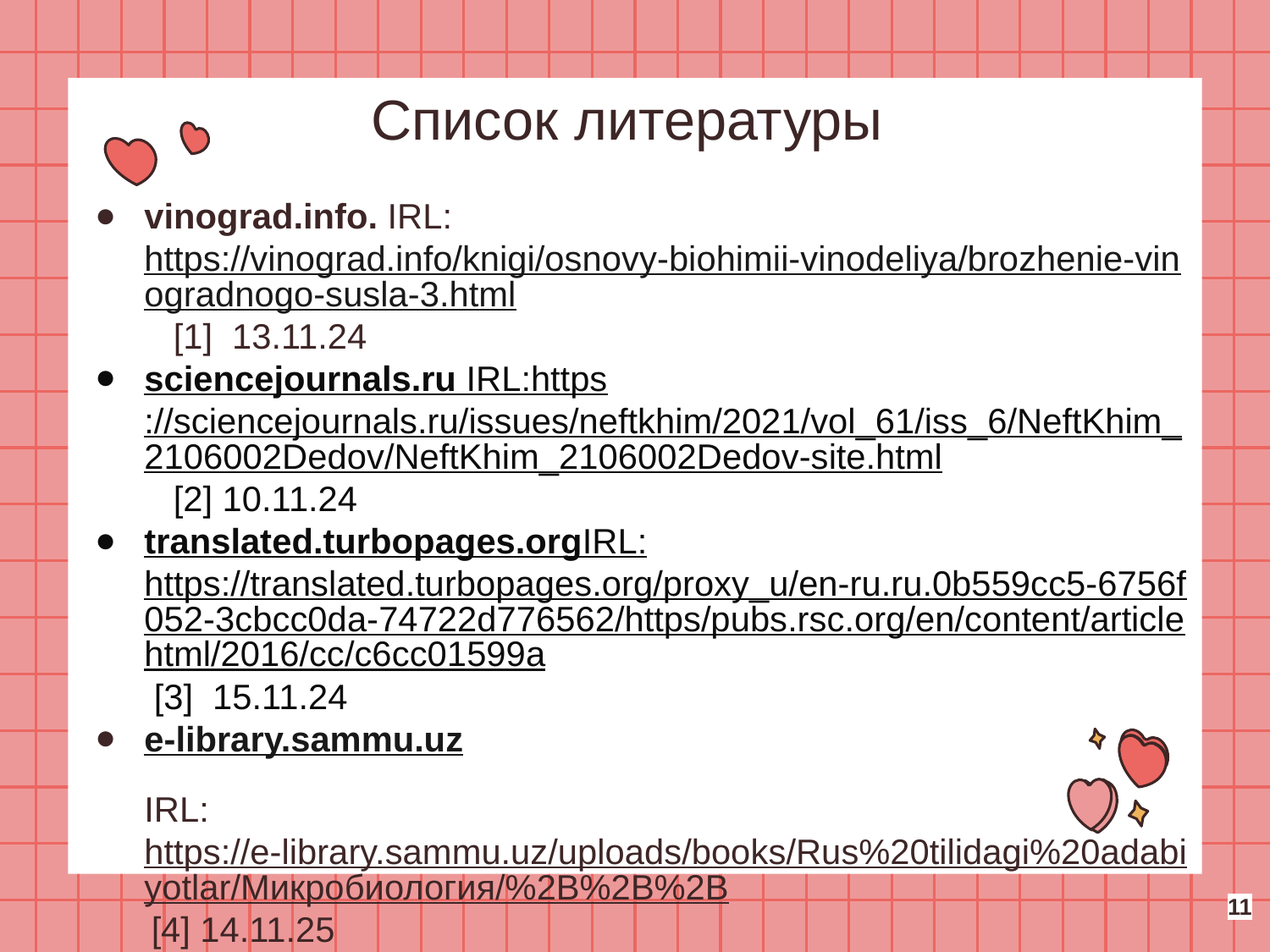

Список литературы
vinograd.info. IRL:https://vinograd.info/knigi/osnovy-biohimii-vinodeliya/brozhenie-vinogradnogo-susla-3.html   [1]  13.11.24
sciencejournals.ru IRL:https://sciencejournals.ru/issues/neftkhim/2021/vol_61/iss_6/NeftKhim_2106002Dedov/NeftKhim_2106002Dedov-site.html   [2] 10.11.24
translated.turbopages.org
IRL:https://translated.turbopages.org/proxy_u/en-ru.ru.0b559cc5-6756f052-3cbcc0da-74722d776562/https/pubs.rsc.org/en/content/articlehtml/2016/cc/c6cc01599a [3]  15.11.24
e-library.sammu.uz
IRL:https://e-library.sammu.uz/uploads/books/Rus%20tilidagi%20adabiyotlar/Микробиология/%2B%2B%2B [4] 14.11.25
Основы_микробиологии_и_иммунологии_В_В_Зверева_2014.pdf  [5] 1.12.24
11